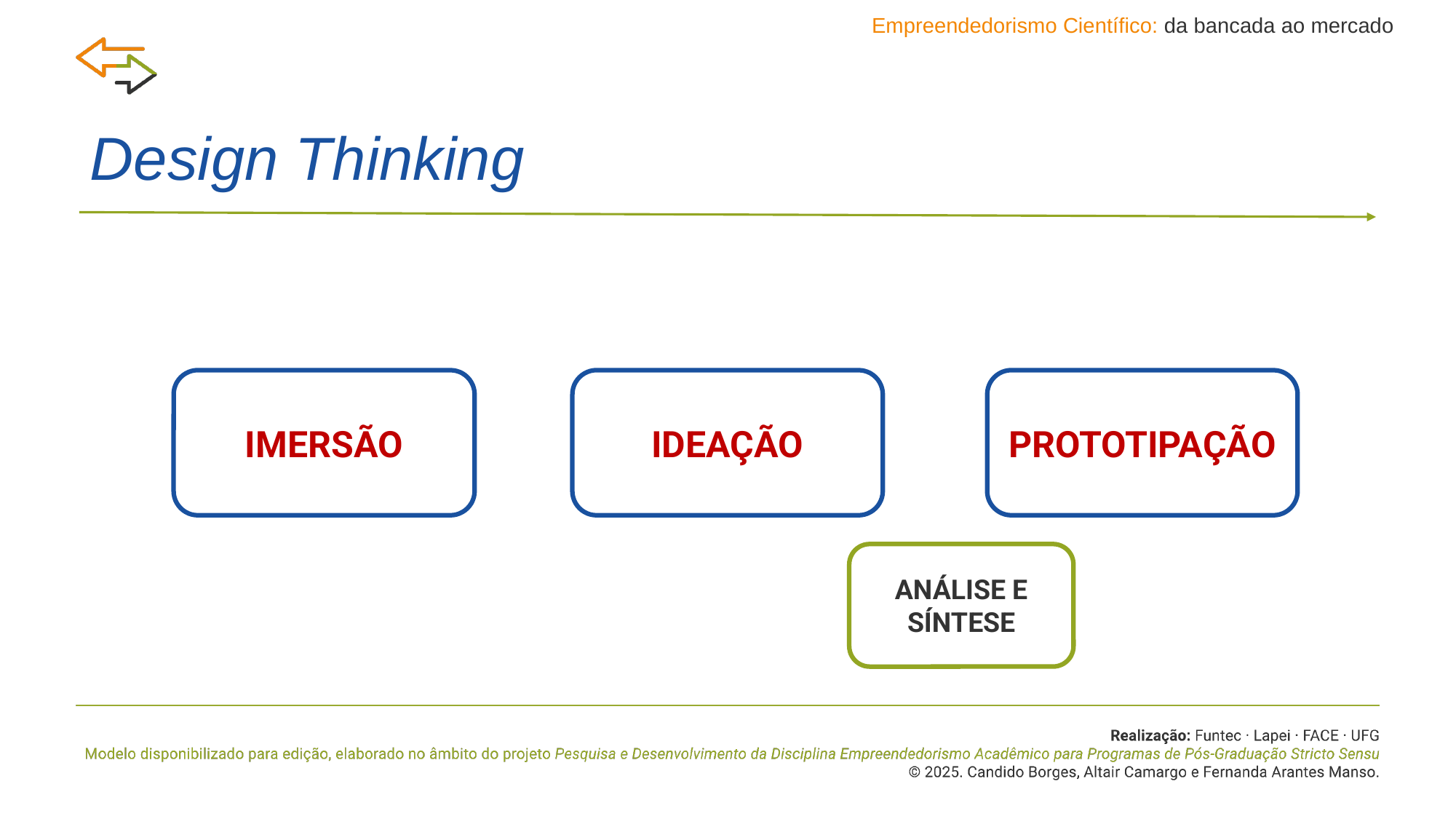

Empreendedorismo Científico: da bancada ao mercado
# Design Thinking
PROTOTIPAÇÃO
IMERSÃO
IDEAÇÃO
ANÁLISE E SÍNTESE